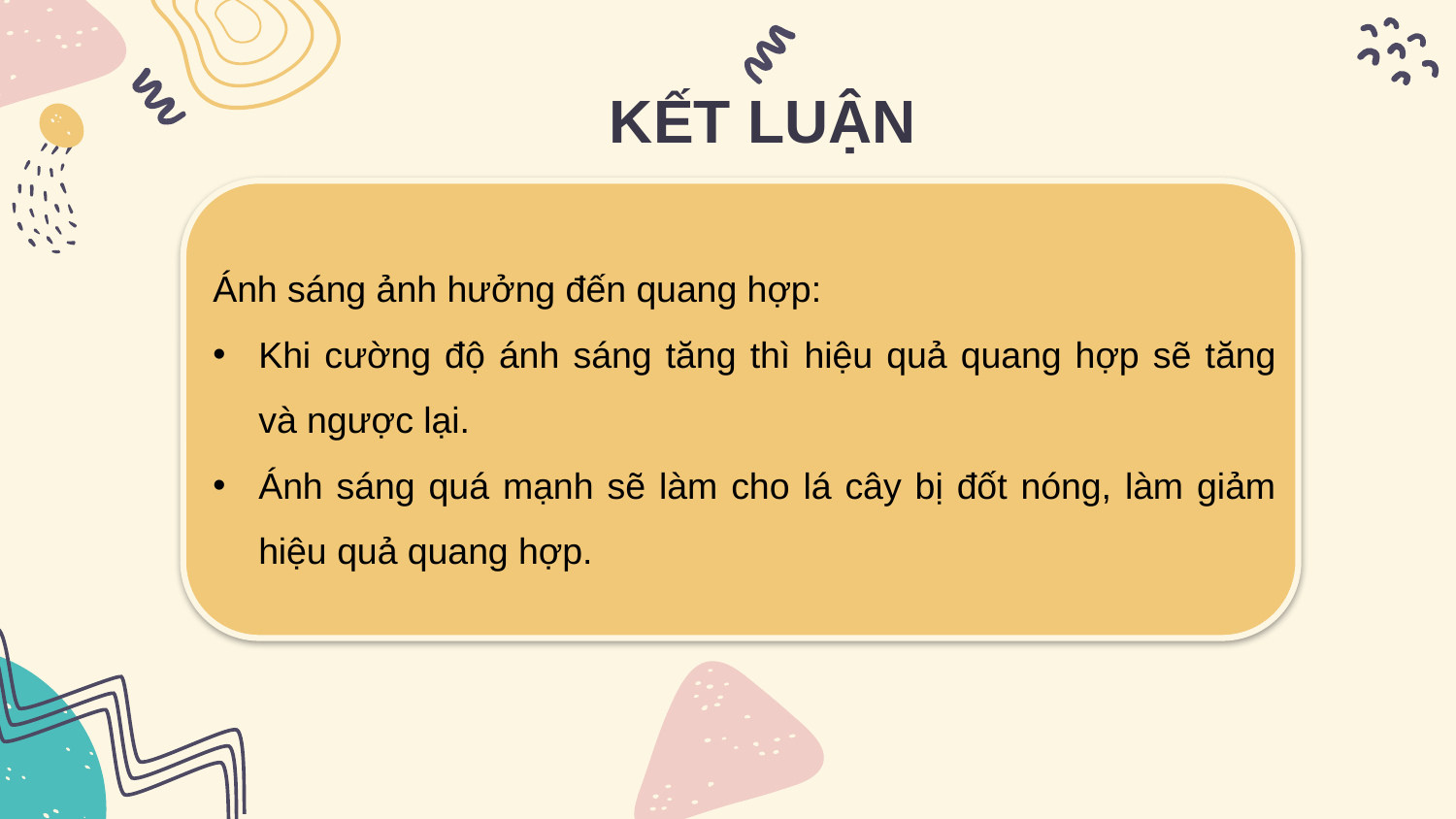

KẾT LUẬN

Ánh sáng ảnh hưởng đến quang hợp:
Khi cường độ ánh sáng tăng thì hiệu quả quang hợp sẽ tăng và ngược lại.
Ánh sáng quá mạnh sẽ làm cho lá cây bị đốt nóng, làm giảm hiệu quả quang hợp.